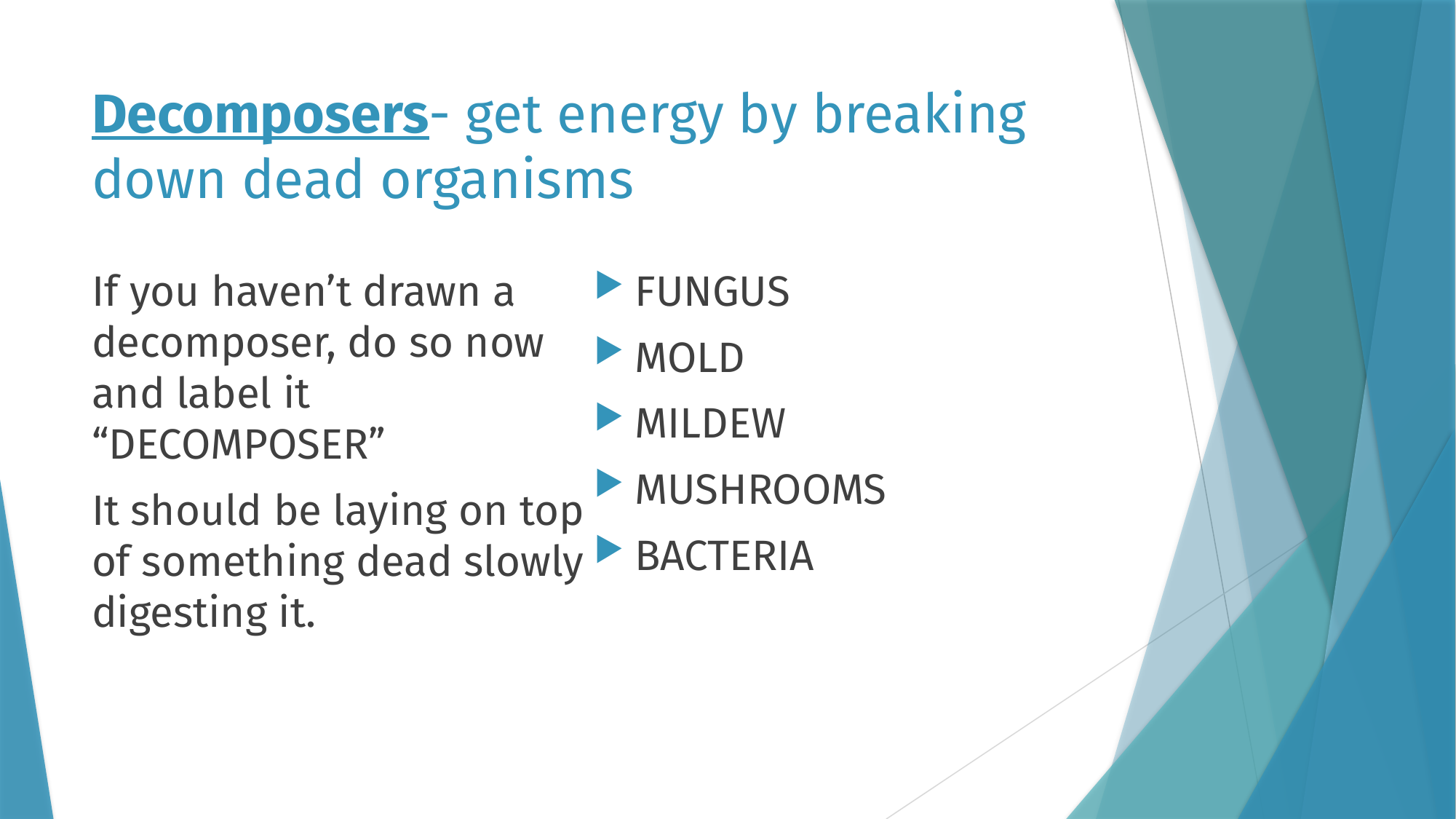

# Decomposers- get energy by breaking down dead organisms
If you haven’t drawn a decomposer, do so now and label it “DECOMPOSER”
It should be laying on top of something dead slowly digesting it.

FUNGUS
MOLD
MILDEW
MUSHROOMS
BACTERIA